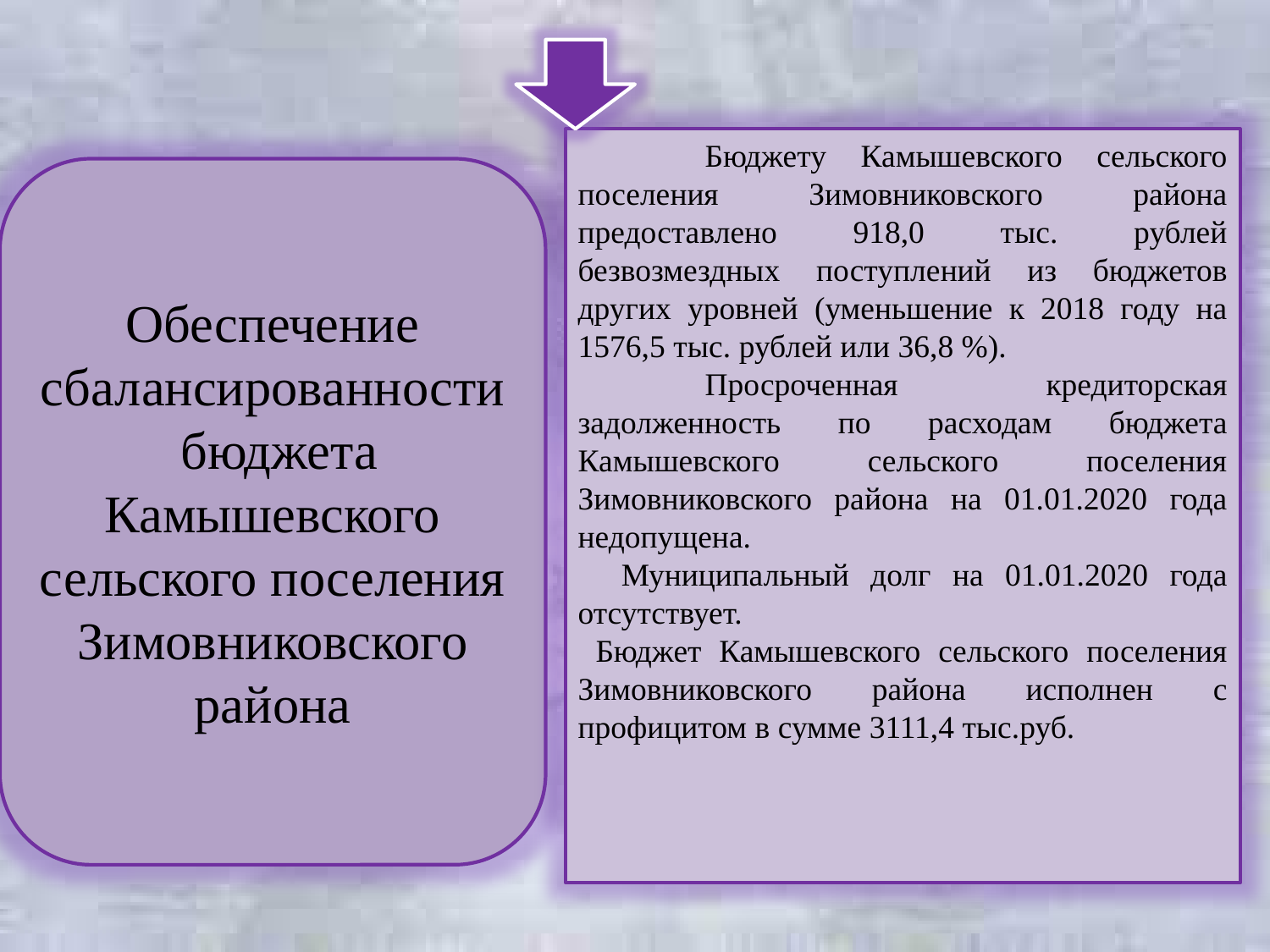

Бюджету Камышевского сельского поселения Зимовниковского района предоставлено 918,0 тыс. рублей безвозмездных поступлений из бюджетов других уровней (уменьшение к 2018 году на 1576,5 тыс. рублей или 36,8 %).
	Просроченная кредиторская задолженность по расходам бюджета Камышевского сельского поселения Зимовниковского района на 01.01.2020 года недопущена.
  Муниципальный долг на 01.01.2020 года отсутствует.
 Бюджет Камышевского сельского поселения Зимовниковского района исполнен с профицитом в сумме 3111,4 тыс.руб.
Обеспечение сбалансированности  бюджета Камышевского сельского поселения Зимовниковского района